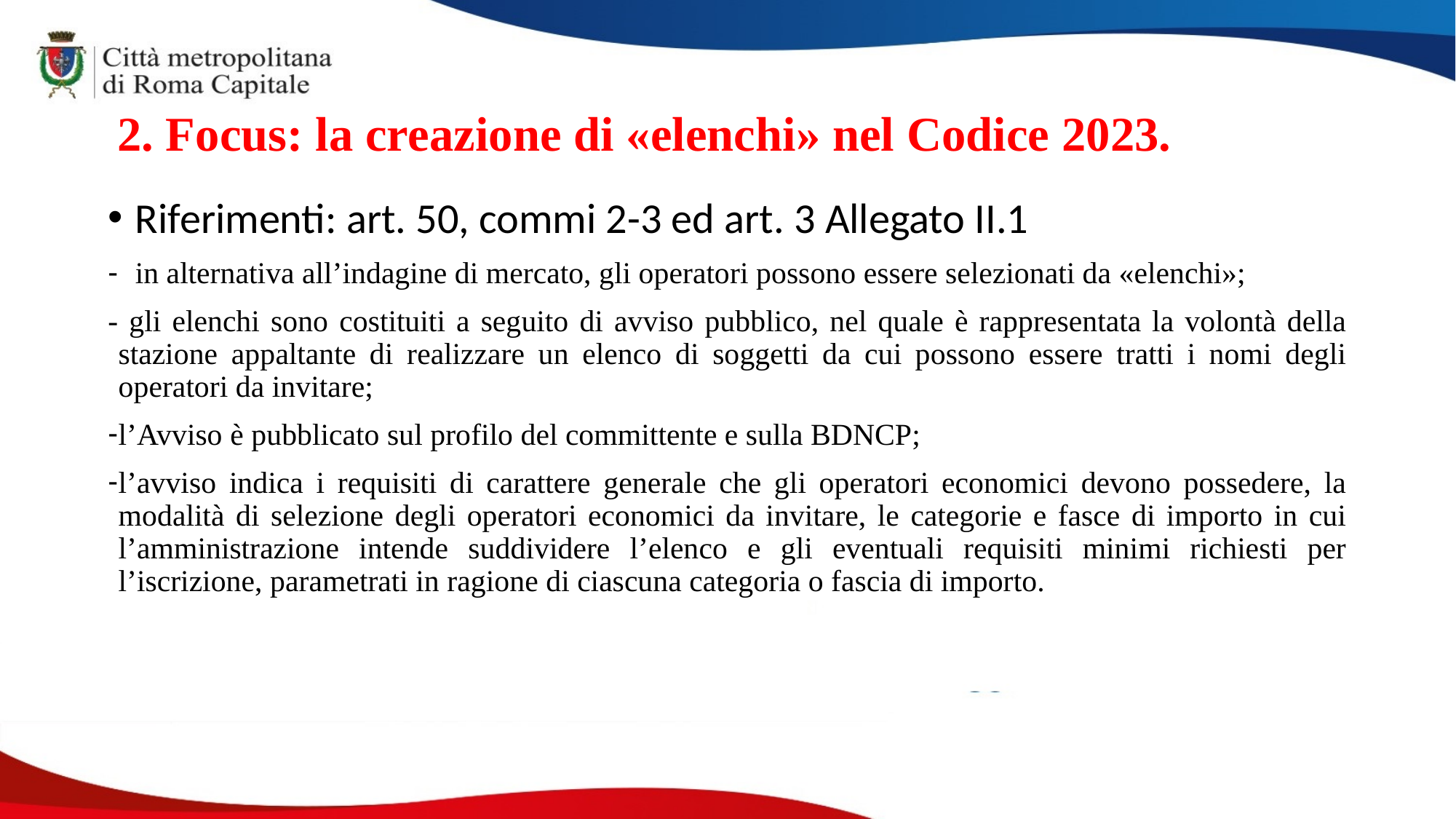

# 2. Focus: la creazione di «elenchi» nel Codice 2023.
Riferimenti: art. 50, commi 2-3 ed art. 3 Allegato II.1
in alternativa all’indagine di mercato, gli operatori possono essere selezionati da «elenchi»;
- gli elenchi sono costituiti a seguito di avviso pubblico, nel quale è rappresentata la volontà della stazione appaltante di realizzare un elenco di soggetti da cui possono essere tratti i nomi degli operatori da invitare;
l’Avviso è pubblicato sul profilo del committente e sulla BDNCP;
l’avviso indica i requisiti di carattere generale che gli operatori economici devono possedere, la modalità di selezione degli operatori economici da invitare, le categorie e fasce di importo in cui l’amministrazione intende suddividere l’elenco e gli eventuali requisiti minimi richiesti per l’iscrizione, parametrati in ragione di ciascuna categoria o fascia di importo.